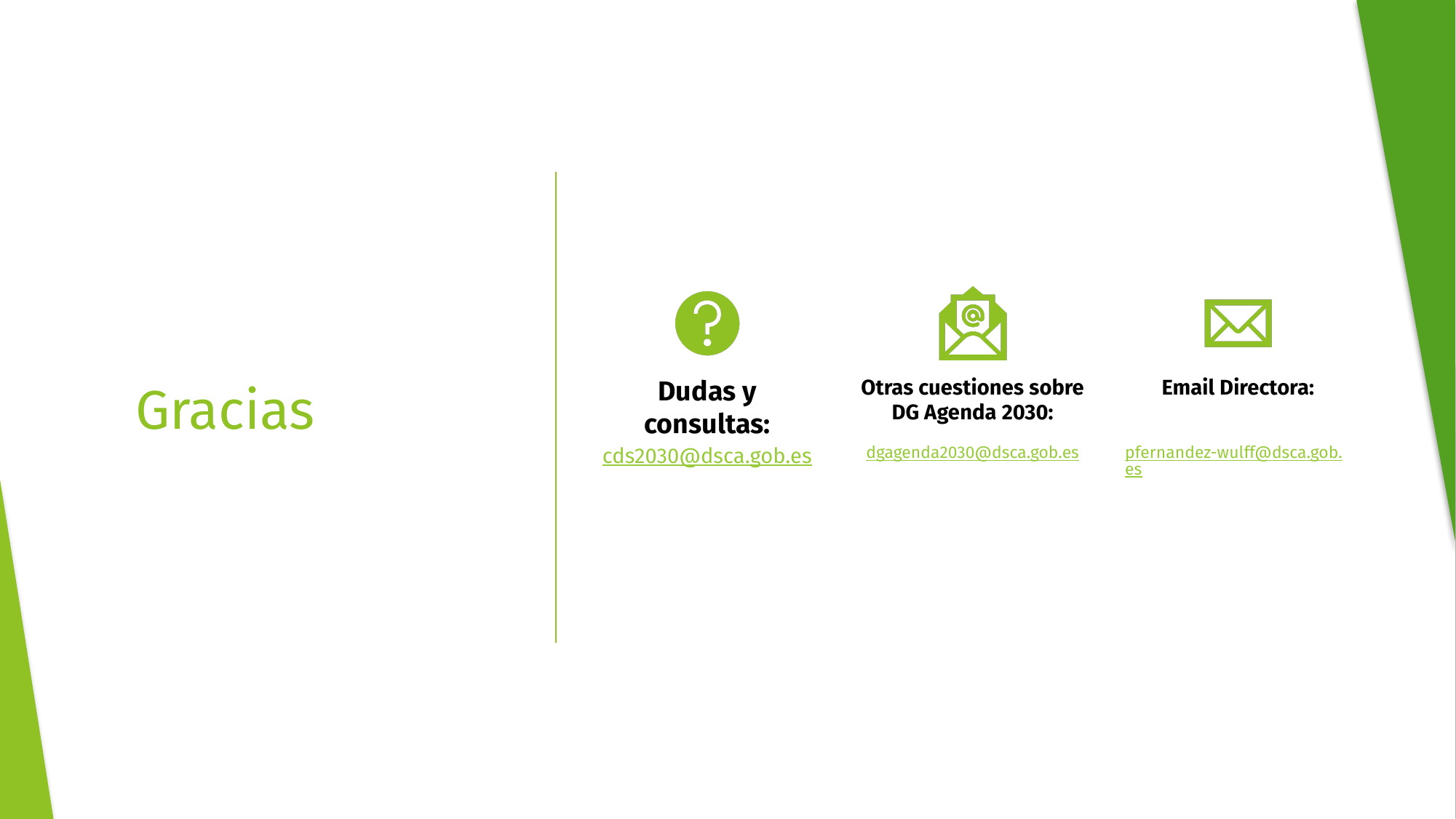

Dudas y consultas:
cds2030@dsca.gob.es

Otras cuestiones sobre DG Agenda 2030:
dgagenda2030@dsca.gob.es
Email Directora:
pfernandez-wulff@dsca.gob.es
# Gracias